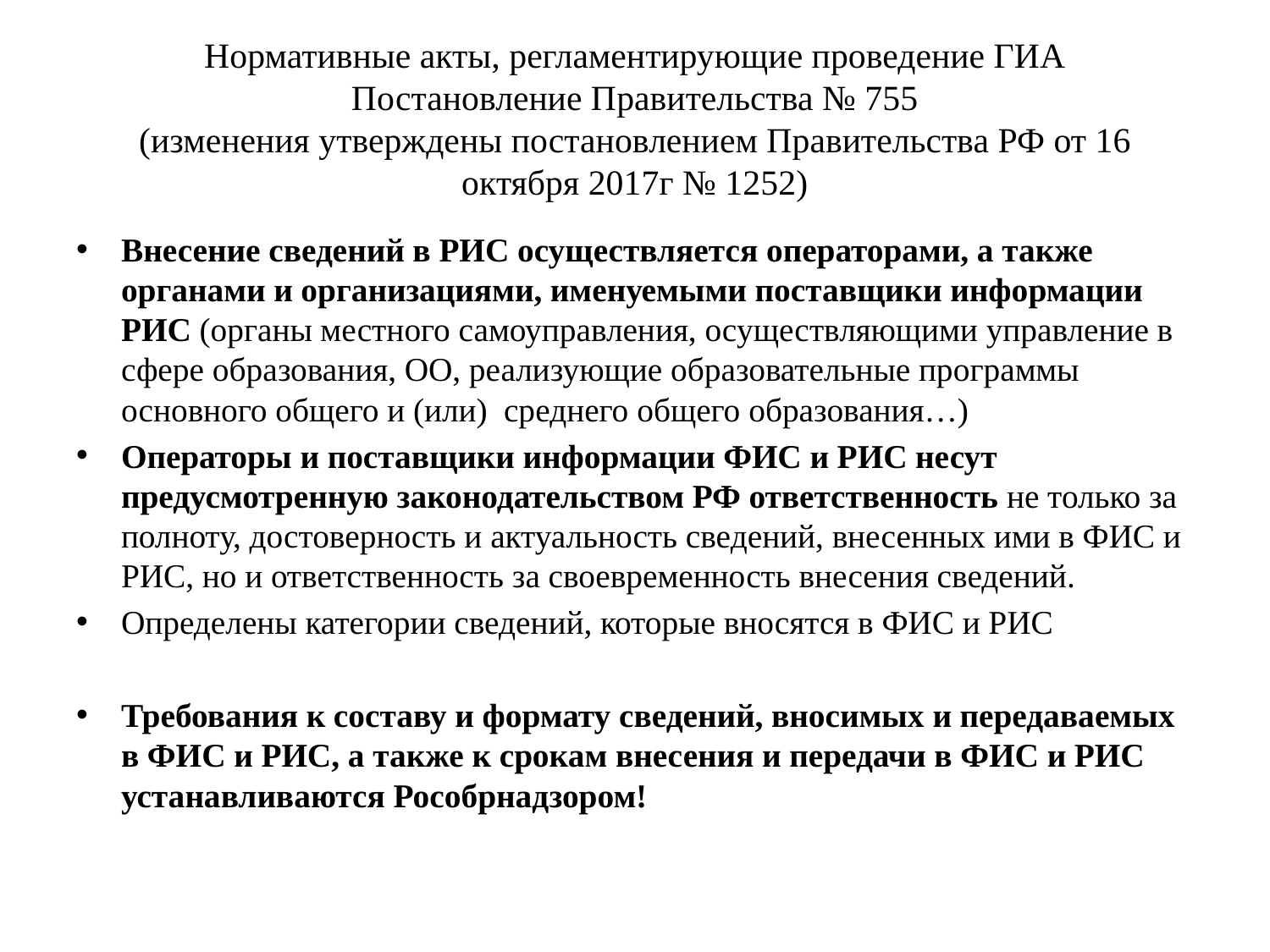

# Нормативные акты, регламентирующие проведение ГИА Постановление Правительства № 755 (изменения утверждены постановлением Правительства РФ от 16 октября 2017г № 1252)
Внесение сведений в РИС осуществляется операторами, а также органами и организациями, именуемыми поставщики информации РИС (органы местного самоуправления, осуществляющими управление в сфере образования, ОО, реализующие образовательные программы основного общего и (или)  среднего общего образования…)
Операторы и поставщики информации ФИС и РИС несут предусмотренную законодательством РФ ответственность не только за полноту, достоверность и актуальность сведений, внесенных ими в ФИС и РИС, но и ответственность за своевременность внесения сведений.
Определены категории сведений, которые вносятся в ФИС и РИС

Требования к составу и формату сведений, вносимых и передаваемых в ФИС и РИС, а также к срокам внесения и передачи в ФИС и РИС устанавливаются Рособрнадзором!